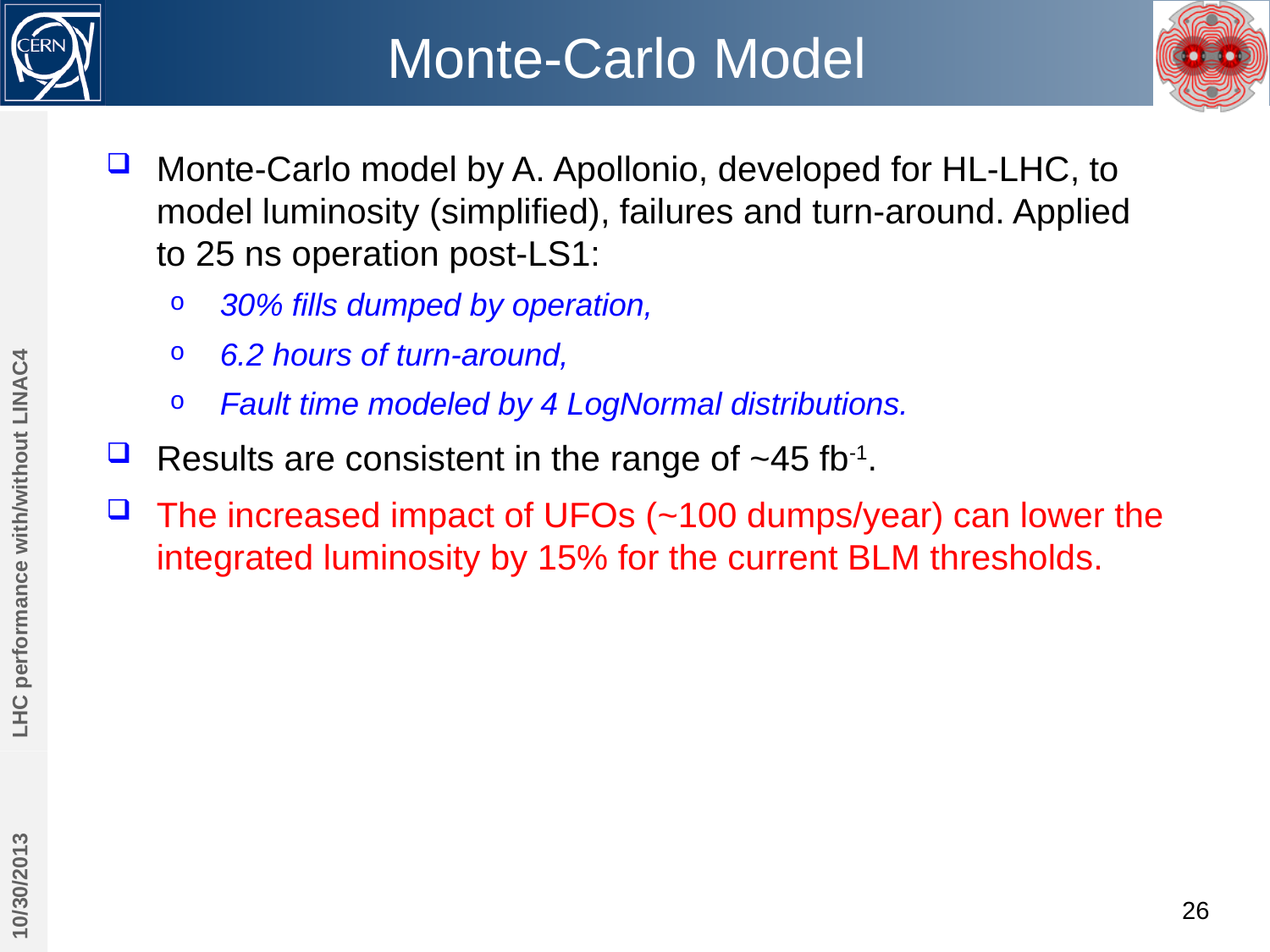

# Monte-Carlo Model
Monte-Carlo model by A. Apollonio, developed for HL-LHC, to model luminosity (simplified), failures and turn-around. Applied to 25 ns operation post-LS1:
30% fills dumped by operation,
6.2 hours of turn-around,
Fault time modeled by 4 LogNormal distributions.
Results are consistent in the range of ~45 fb-1.
The increased impact of UFOs (~100 dumps/year) can lower the integrated luminosity by 15% for the current BLM thresholds.
LHC performance with/without LINAC4
10/30/2013
26